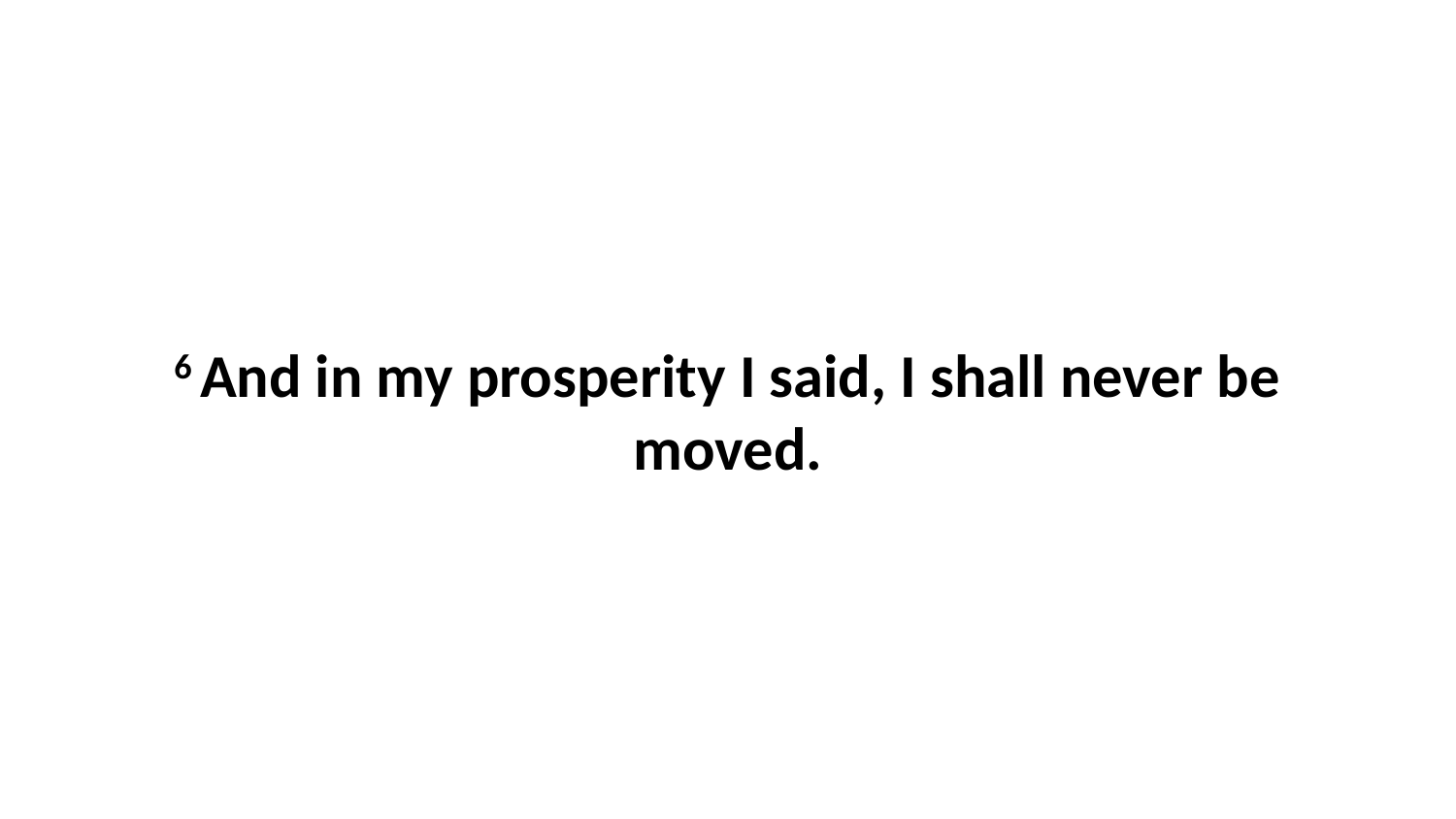

6 And in my prosperity I said, I shall never be moved.